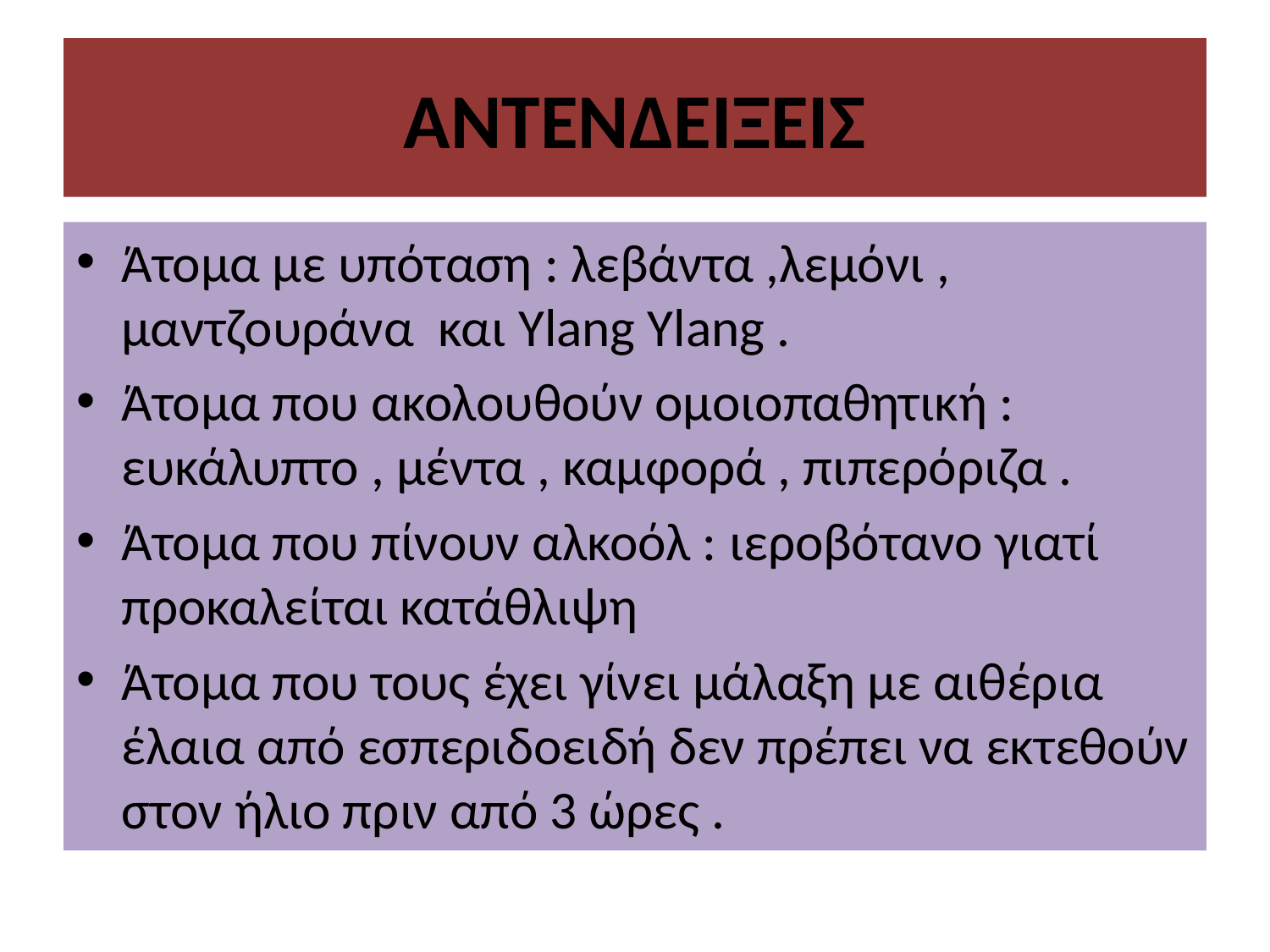

# ΑΝΤΕΝΔΕΙΞΕΙΣ
Άτομα με υπόταση : λεβάντα ,λεμόνι , μαντζουράνα  και Ylang Ylang .
Άτομα που ακολουθούν ομοιοπαθητική : ευκάλυπτο , μέντα , καμφορά , πιπερόριζα .
Άτομα που πίνουν αλκοόλ : ιεροβότανο γιατί προκαλείται κατάθλιψη
Άτομα που τους έχει γίνει μάλαξη με αιθέρια έλαια από εσπεριδοειδή δεν πρέπει να εκτεθούν στον ήλιο πριν από 3 ώρες .